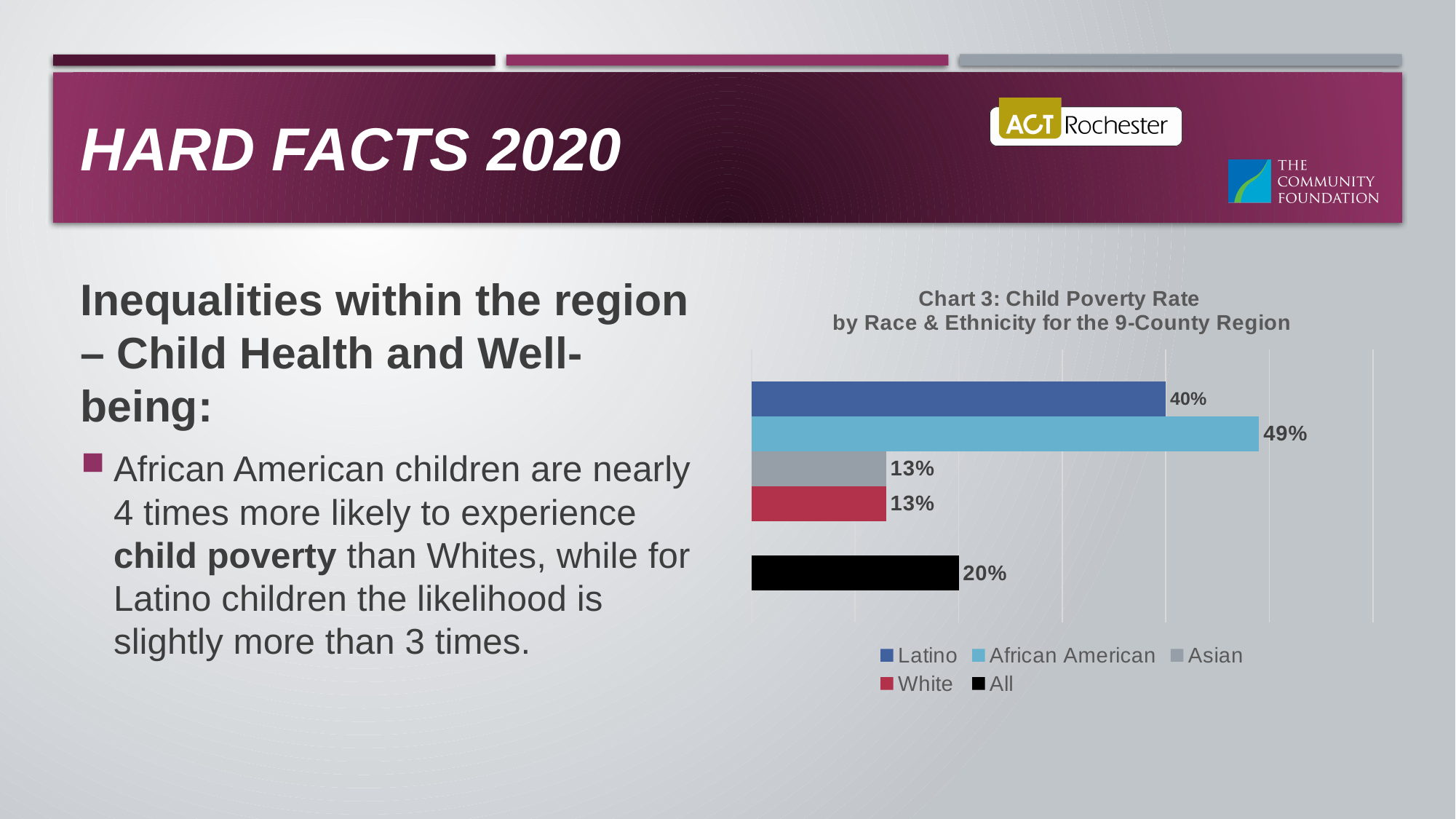

# Hard Facts 2020

### Chart: Chart 3: Child Poverty Rate
by Race & Ethnicity for the 9-County Region

| Category | All | Series 2 | White | Asian | African American | Latino |
|---|---|---|---|---|---|---|
| Category 1 | 0.2 | None | 0.13 | 0.13 | 0.49 | 0.4 |
Inequalities within the region – Child Health and Well-being:
African American children are nearly  4 times more likely to experience child poverty than Whites, while for Latino children the likelihood is slightly more than 3 times.